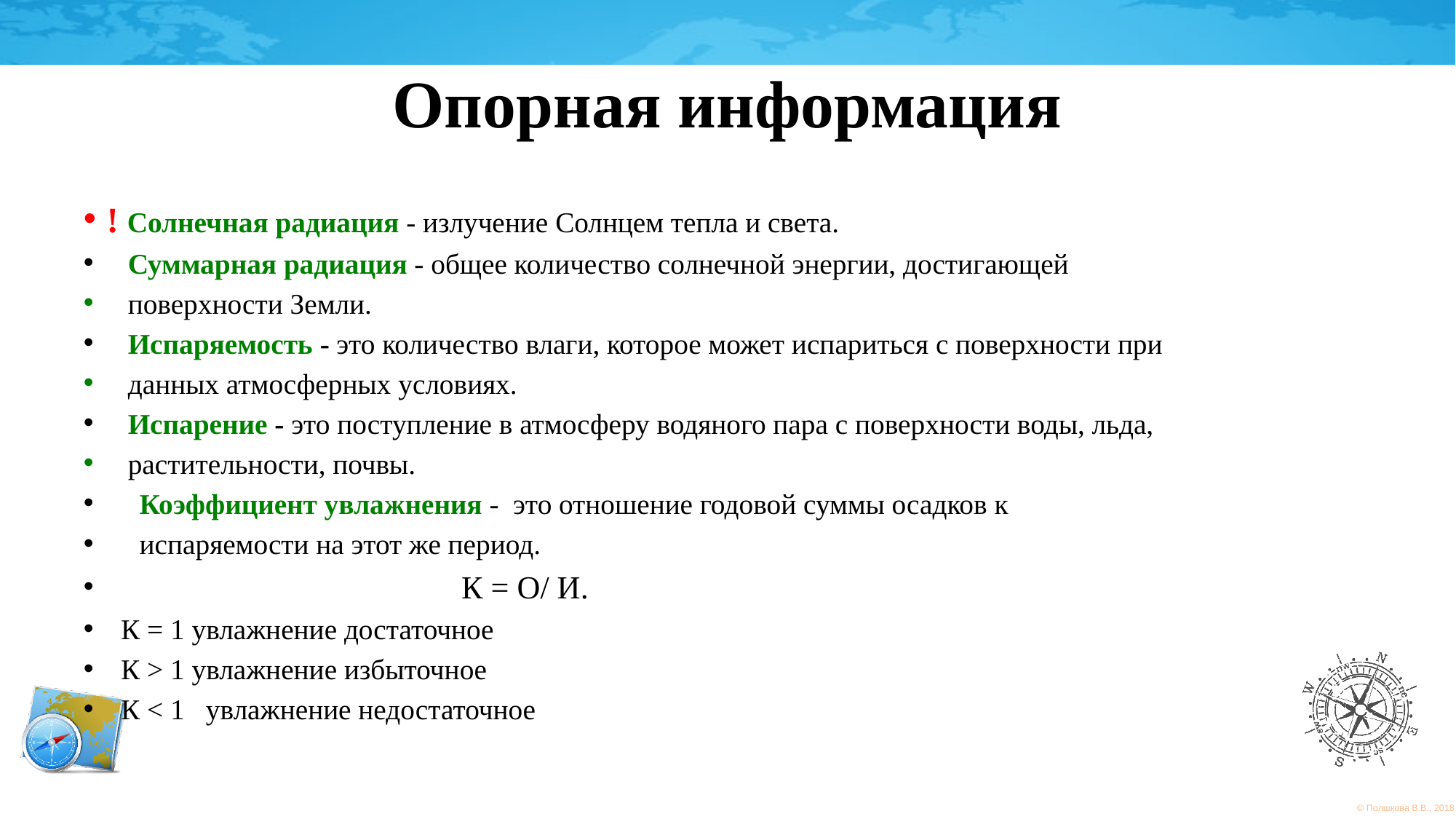

# Опорная информация
! Солнечная радиация - излучение Солнцем тепла и света.
   Суммарная радиация - общее количество солнечной энергии, достигающей
   поверхности Земли.
   Испаряемость - это количество влаги, которое может испариться с поверхности при
   данных атмосферных условиях.
   Испарение - это поступление в атмосферу водяного пара с поверхности воды, льда,
   растительности, почвы.
   Коэффициент увлажнения -  это отношение годовой суммы осадков к
   испаряемости на этот же период.
                                                  К = О/ И.
  К = 1 увлажнение достаточное
  К > 1 увлажнение избыточное
  К < 1   увлажнение недостаточное